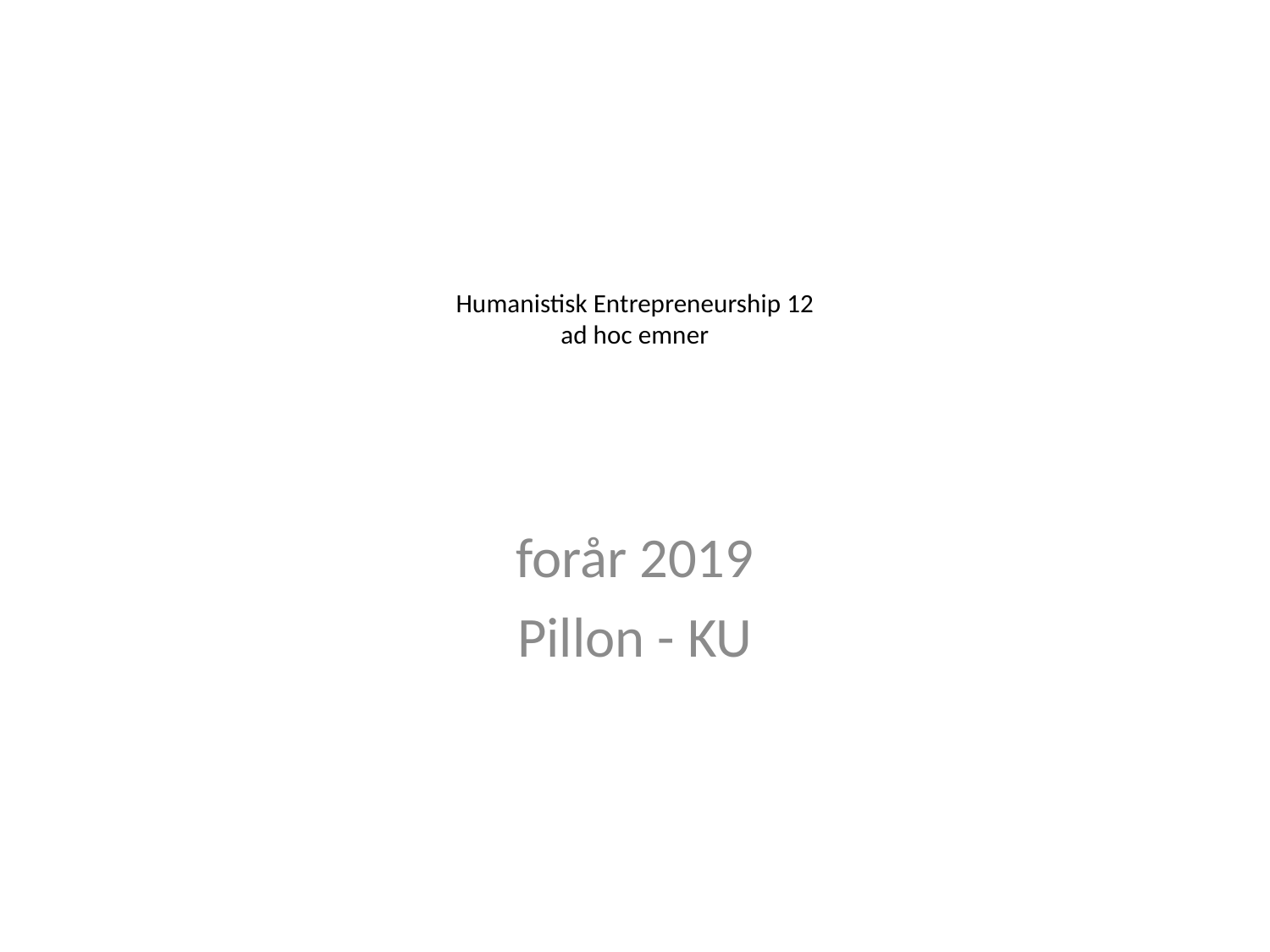

# Humanistisk Entrepreneurship 12 ad hoc emner
forår 2019
Pillon - KU